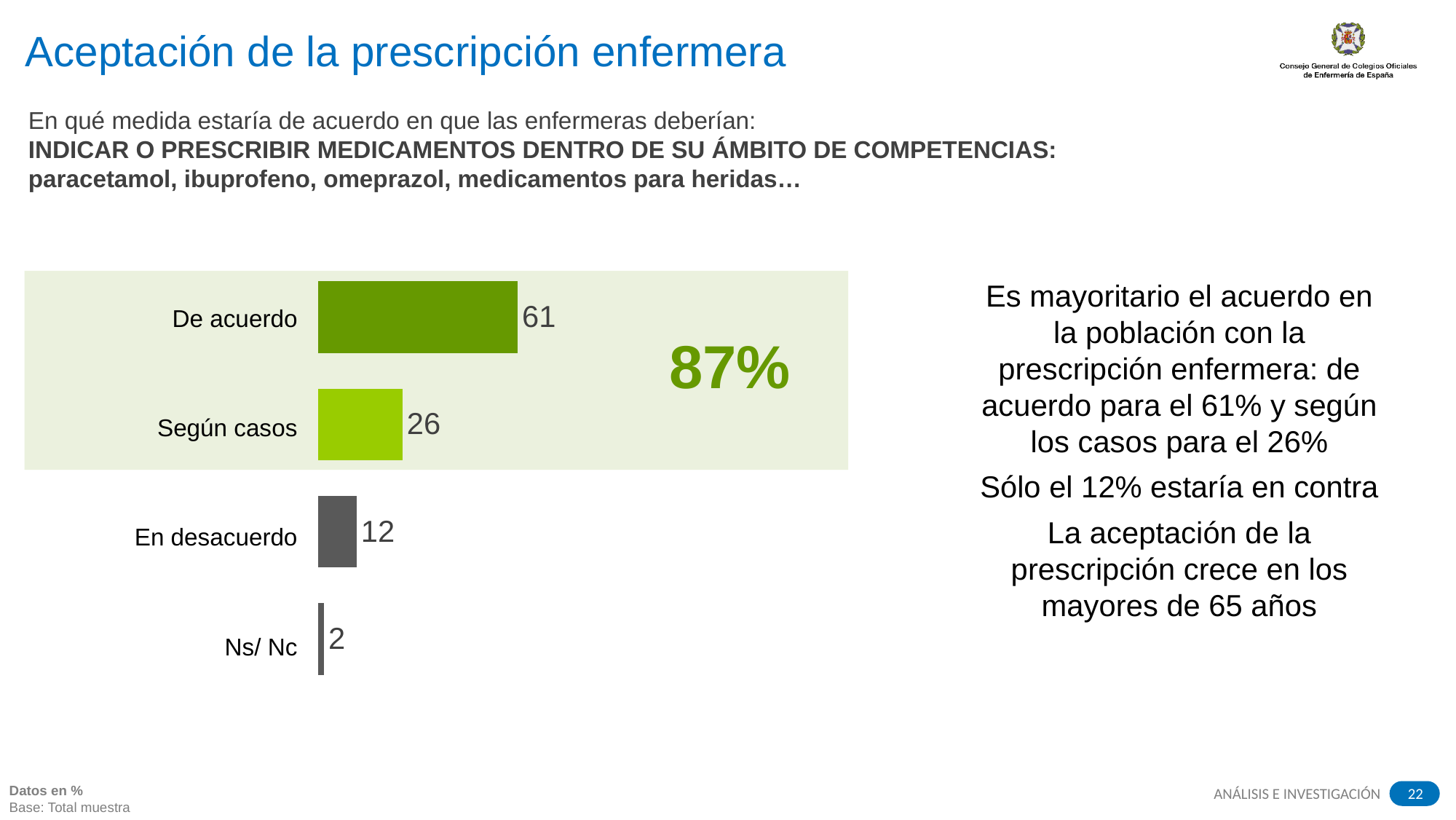

# Aceptación de la prescripción enfermera
En qué medida estaría de acuerdo en que las enfermeras deberían:
INDICAR O PRESCRIBIR MEDICAMENTOS DENTRO DE SU ÁMBITO DE COMPETENCIAS: paracetamol, ibuprofeno, omeprazol, medicamentos para heridas…
| De acuerdo |
| --- |
| Según casos |
| En desacuerdo |
| Ns/ Nc |

### Chart

| Category | Serie 1 |
|---|---|
|  | 60.9 |
|  | 25.7 |
|  | 11.7 |
|  | 1.7 |
Es mayoritario el acuerdo en la población con la prescripción enfermera: de acuerdo para el 61% y según los casos para el 26%
Sólo el 12% estaría en contra
La aceptación de la prescripción crece en los mayores de 65 años
87%
Datos en %
Base: Total muestra